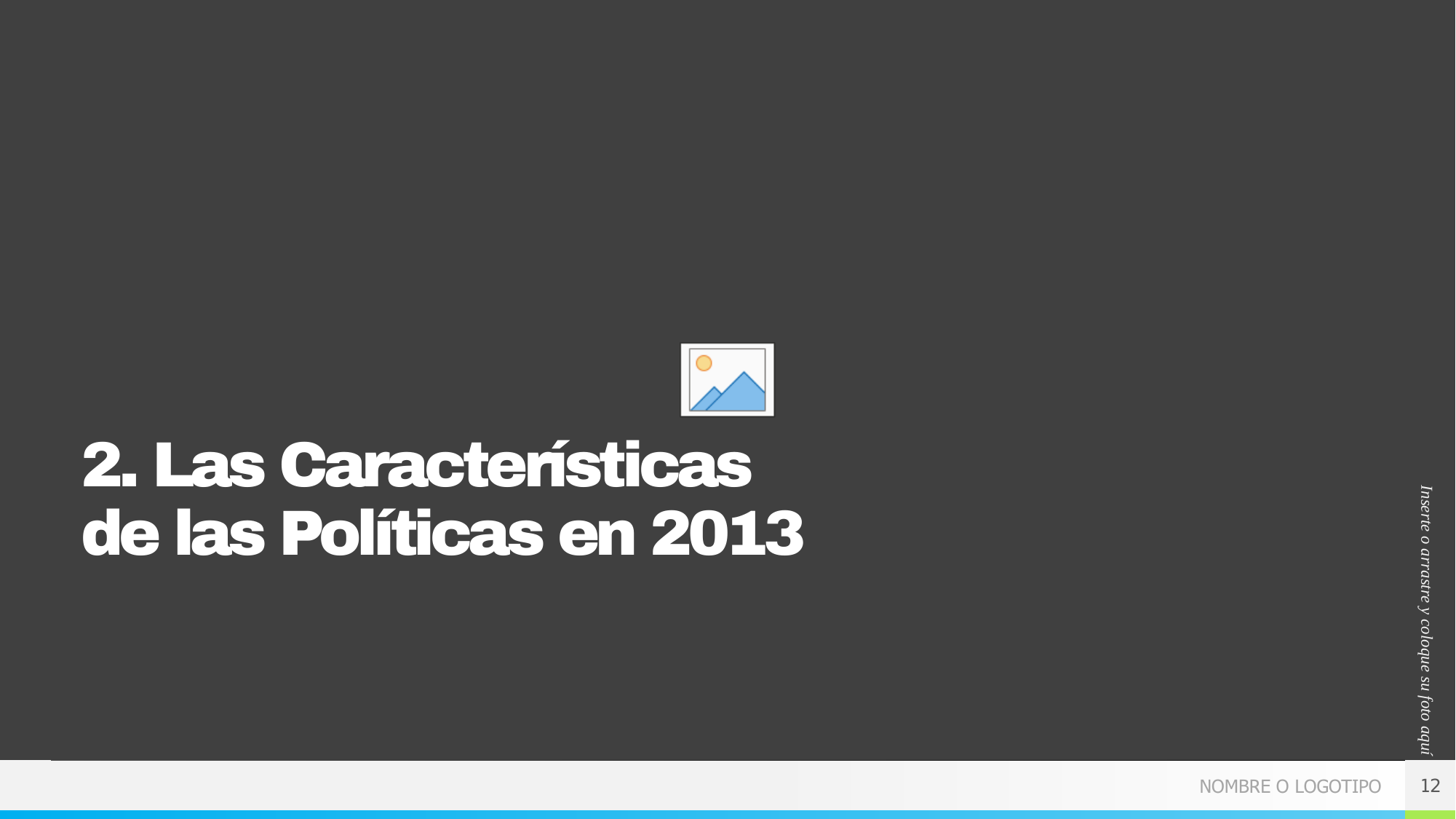

# 2. Las Características de las Políticas en 2013

12